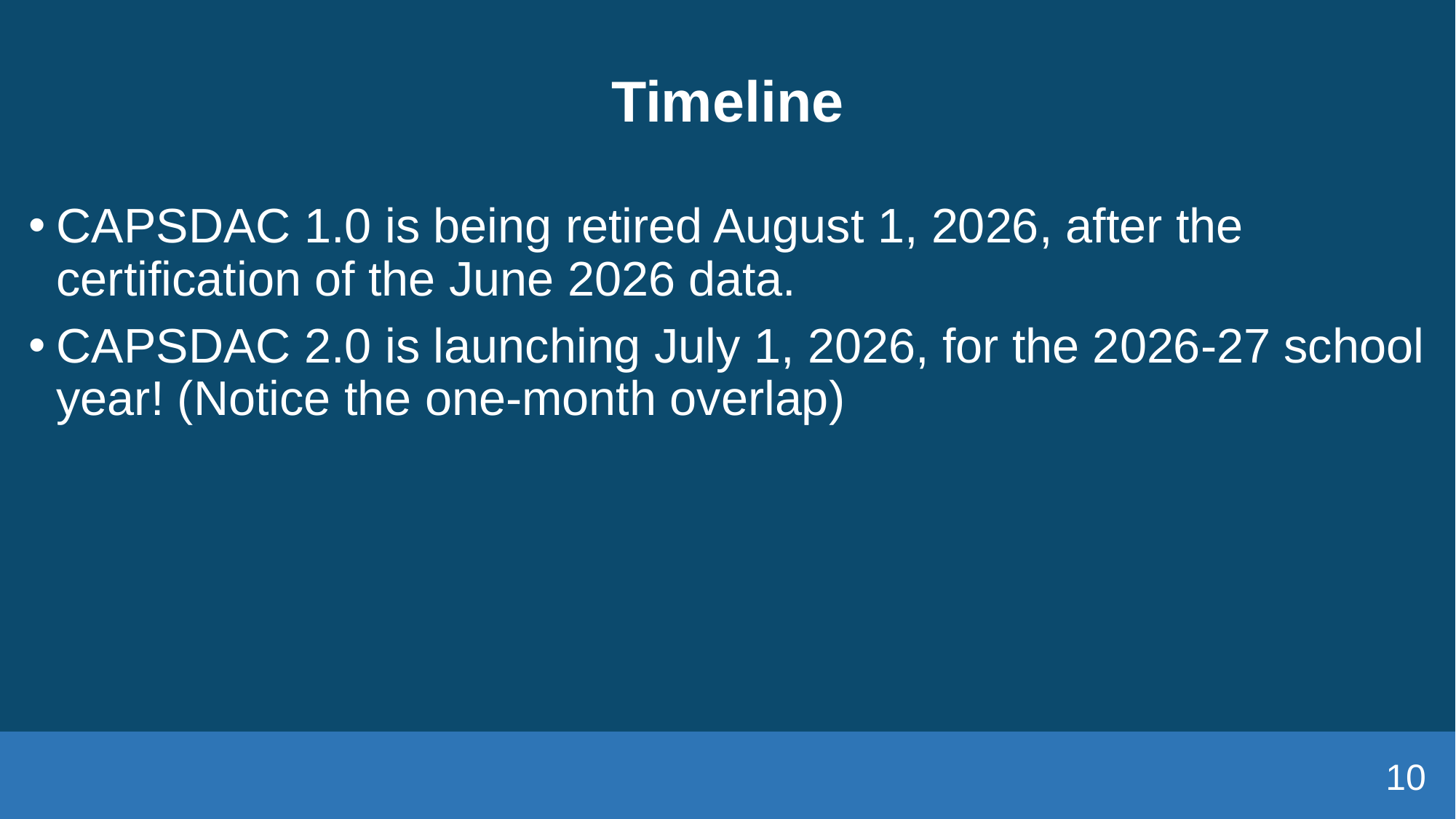

# Timeline
CAPSDAC 1.0 is being retired August 1, 2026, after the certification of the June 2026 data.
CAPSDAC 2.0 is launching July 1, 2026, for the 2026-27 school year! (Notice the one-month overlap)

10